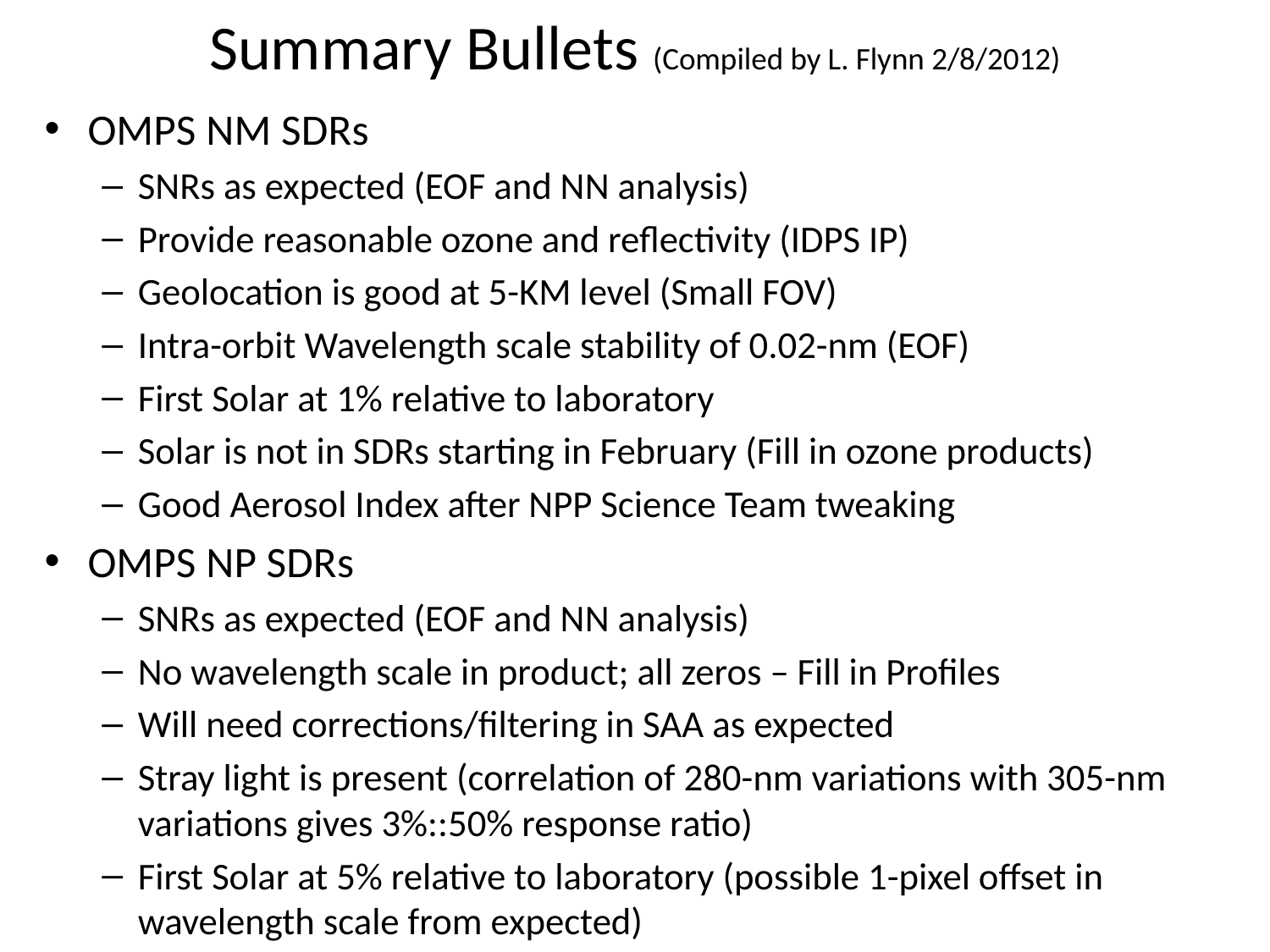

# Summary Bullets (Compiled by L. Flynn 2/8/2012)
OMPS NM SDRs
SNRs as expected (EOF and NN analysis)
Provide reasonable ozone and reflectivity (IDPS IP)
Geolocation is good at 5-KM level (Small FOV)
Intra-orbit Wavelength scale stability of 0.02-nm (EOF)
First Solar at 1% relative to laboratory
Solar is not in SDRs starting in February (Fill in ozone products)
Good Aerosol Index after NPP Science Team tweaking
OMPS NP SDRs
SNRs as expected (EOF and NN analysis)
No wavelength scale in product; all zeros – Fill in Profiles
Will need corrections/filtering in SAA as expected
Stray light is present (correlation of 280-nm variations with 305-nm variations gives 3%::50% response ratio)
First Solar at 5% relative to laboratory (possible 1-pixel offset in wavelength scale from expected)